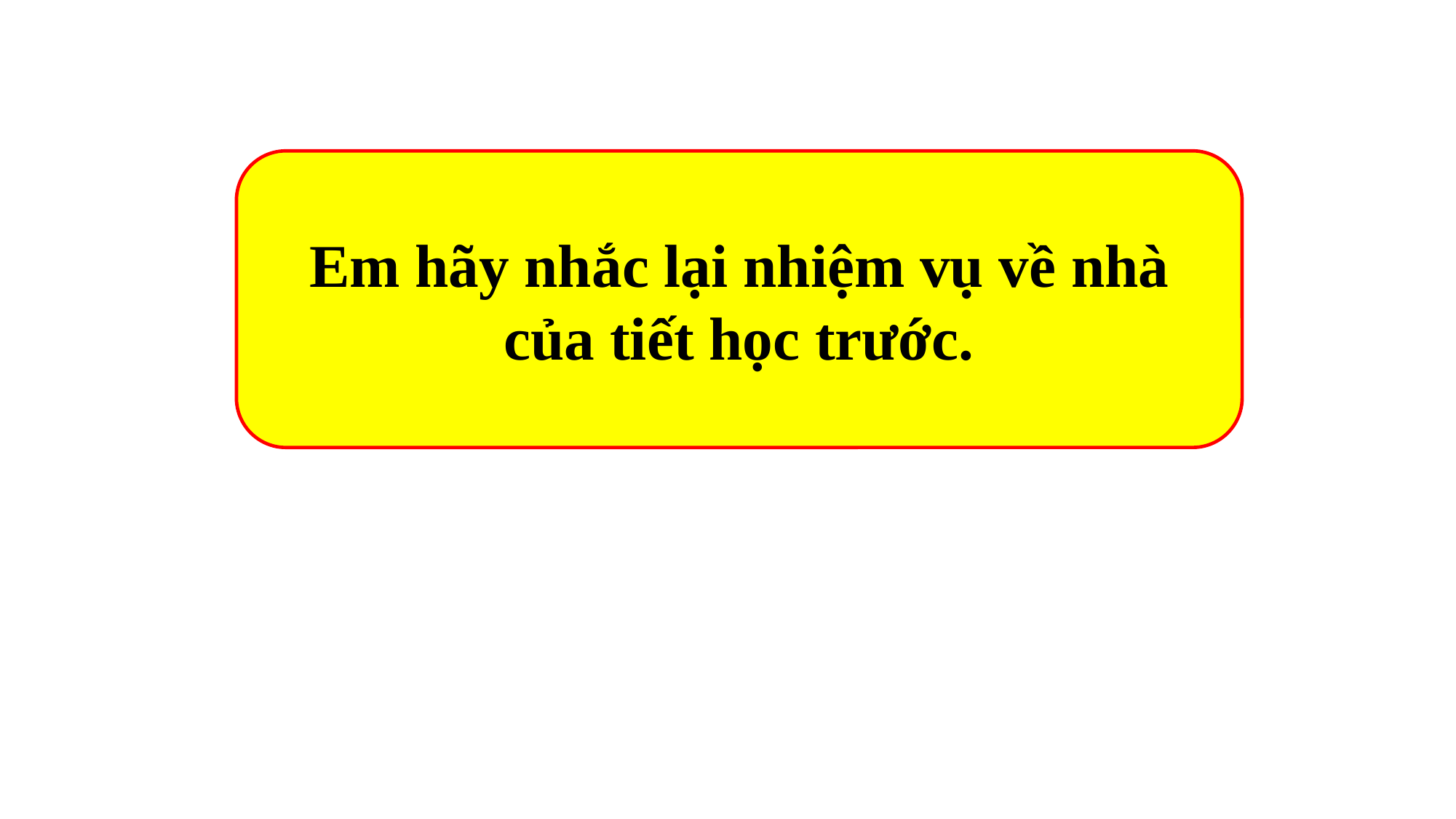

Em hãy nhắc lại nhiệm vụ về nhà của tiết học trước.